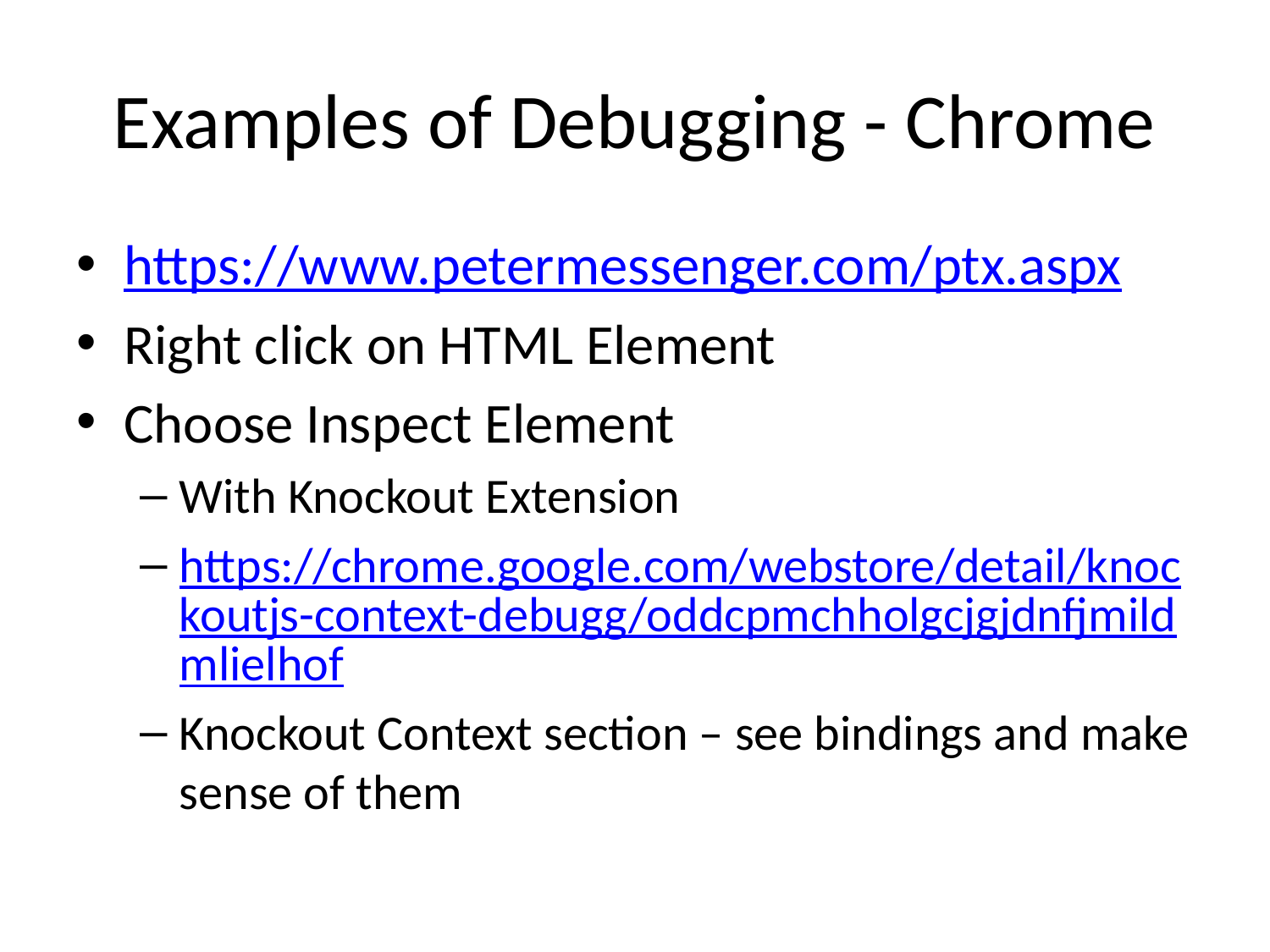

# Examples of Debugging - Chrome
https://www.petermessenger.com/ptx.aspx
Right click on HTML Element
Choose Inspect Element
With Knockout Extension
https://chrome.google.com/webstore/detail/knockoutjs-context-debugg/oddcpmchholgcjgjdnfjmildmlielhof
Knockout Context section – see bindings and make sense of them